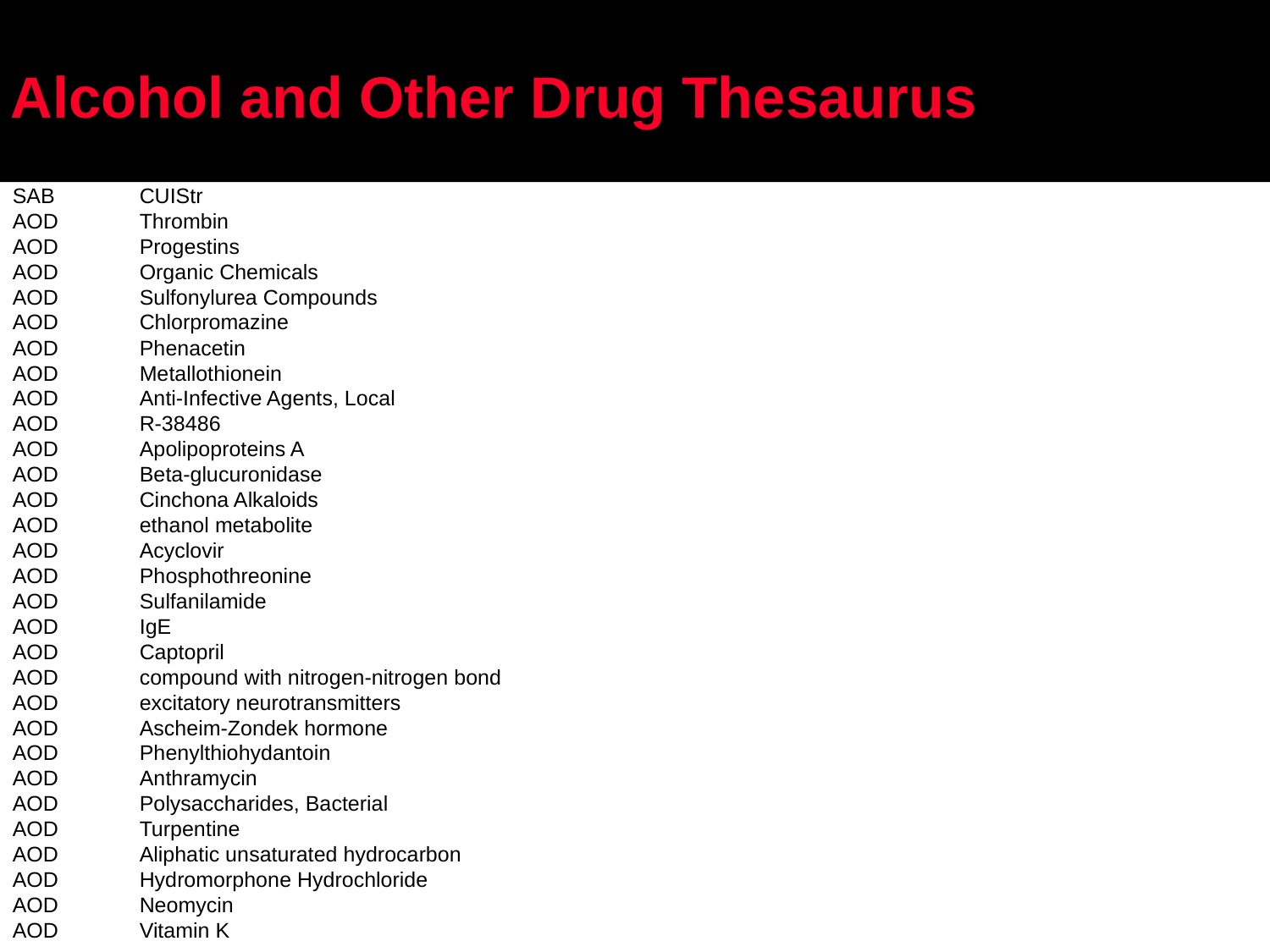

# Alcohol and Other Drug Thesaurus
SAB	CUIStr
AOD	Thrombin
AOD	Progestins
AOD	Organic Chemicals
AOD	Sulfonylurea Compounds
AOD	Chlorpromazine
AOD	Phenacetin
AOD	Metallothionein
AOD	Anti-Infective Agents, Local
AOD	R-38486
AOD	Apolipoproteins A
AOD	Beta-glucuronidase
AOD	Cinchona Alkaloids
AOD	ethanol metabolite
AOD	Acyclovir
AOD	Phosphothreonine
AOD	Sulfanilamide
AOD	IgE
AOD	Captopril
AOD	compound with nitrogen-nitrogen bond
AOD	excitatory neurotransmitters
AOD	Ascheim-Zondek hormone
AOD	Phenylthiohydantoin
AOD	Anthramycin
AOD	Polysaccharides, Bacterial
AOD	Turpentine
AOD	Aliphatic unsaturated hydrocarbon
AOD	Hydromorphone Hydrochloride
AOD	Neomycin
AOD	Vitamin K